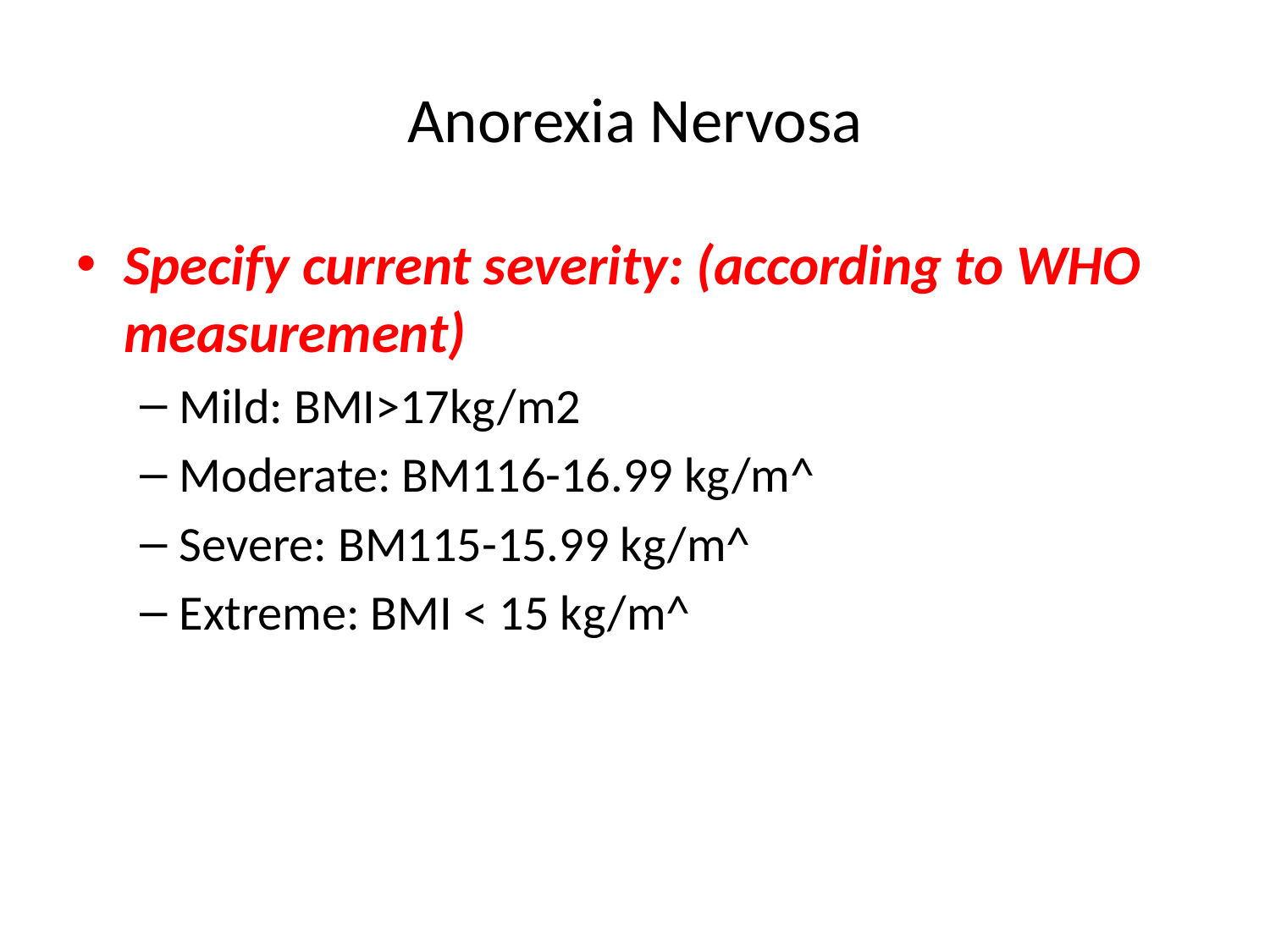

# Anorexia Nervosa
Specify current severity: (according to WHO measurement)
Mild: BMI>17kg/m2
Moderate: BM116-16.99 kg/m^
Severe: BM115-15.99 kg/m^
Extreme: BMI < 15 kg/m^